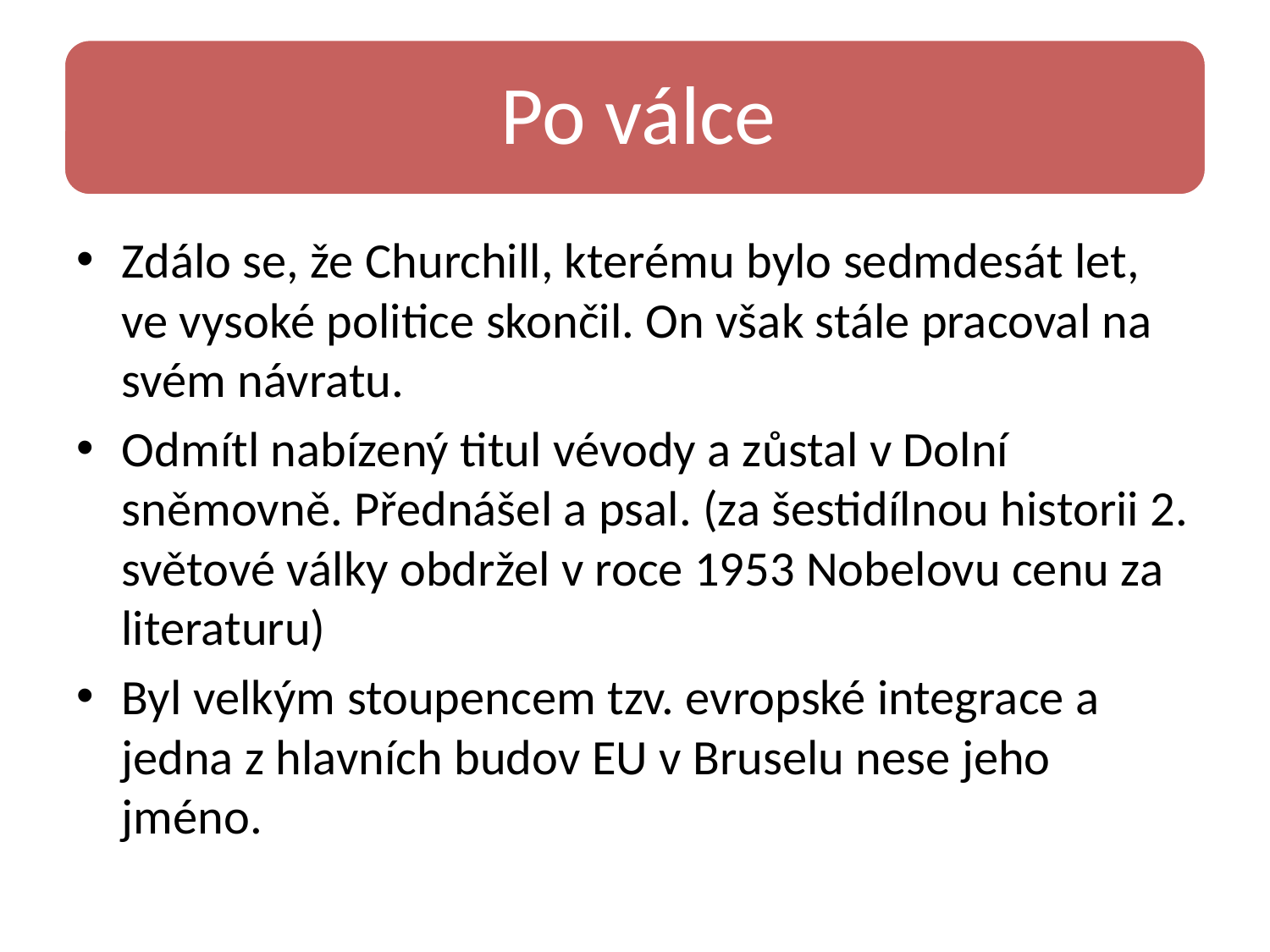

Po válce
Zdálo se, že Churchill, kterému bylo sedmdesát let, ve vysoké politice skončil. On však stále pracoval na svém návratu.
Odmítl nabízený titul vévody a zůstal v Dolní sněmovně. Přednášel a psal. (za šestidílnou historii 2. světové války obdržel v roce 1953 Nobelovu cenu za literaturu)
Byl velkým stoupencem tzv. evropské integrace a jedna z hlavních budov EU v Bruselu nese jeho jméno.